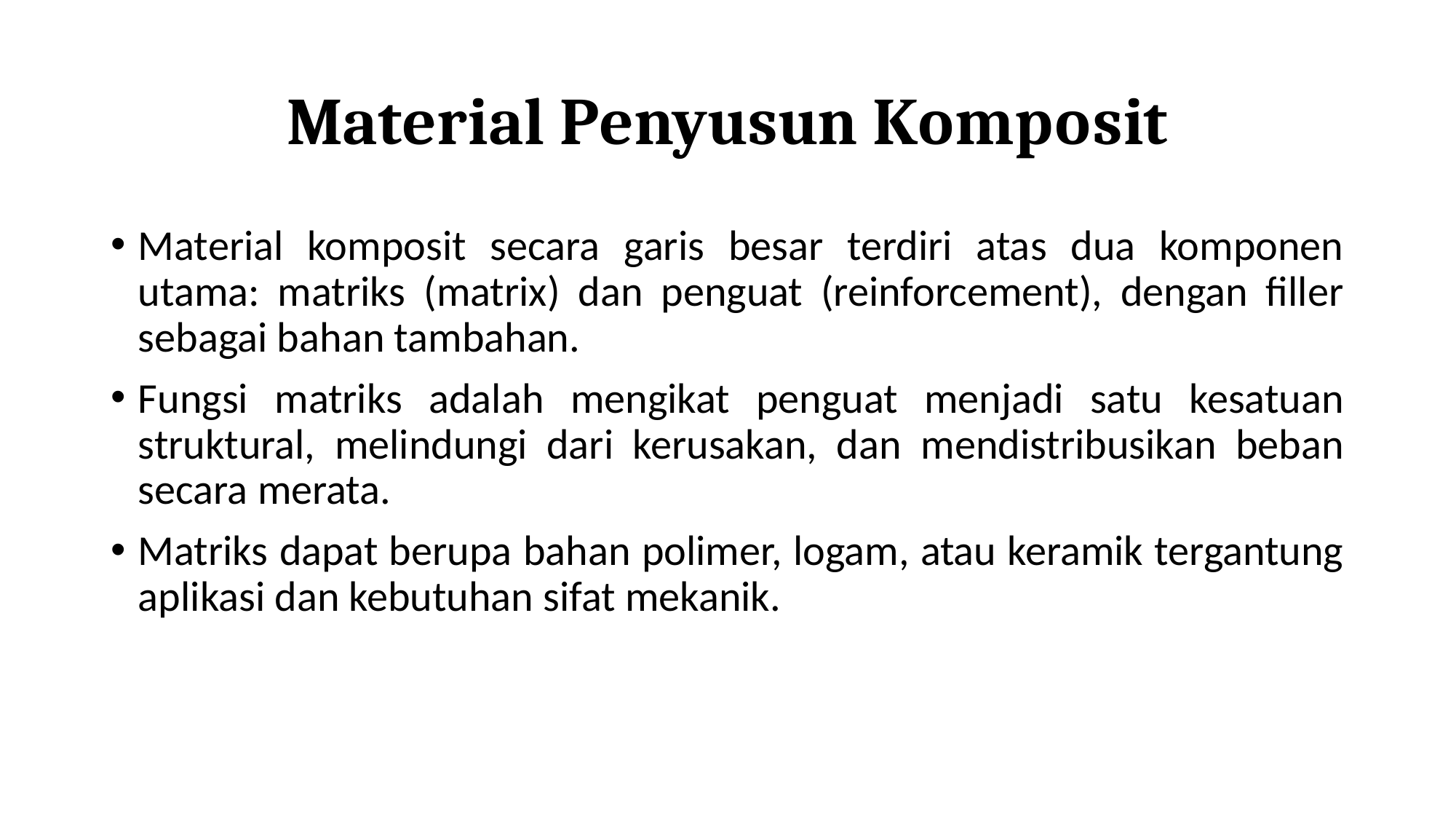

# Material Penyusun Komposit
Material komposit secara garis besar terdiri atas dua komponen utama: matriks (matrix) dan penguat (reinforcement), dengan filler sebagai bahan tambahan.
Fungsi matriks adalah mengikat penguat menjadi satu kesatuan struktural, melindungi dari kerusakan, dan mendistribusikan beban secara merata.
Matriks dapat berupa bahan polimer, logam, atau keramik tergantung aplikasi dan kebutuhan sifat mekanik.